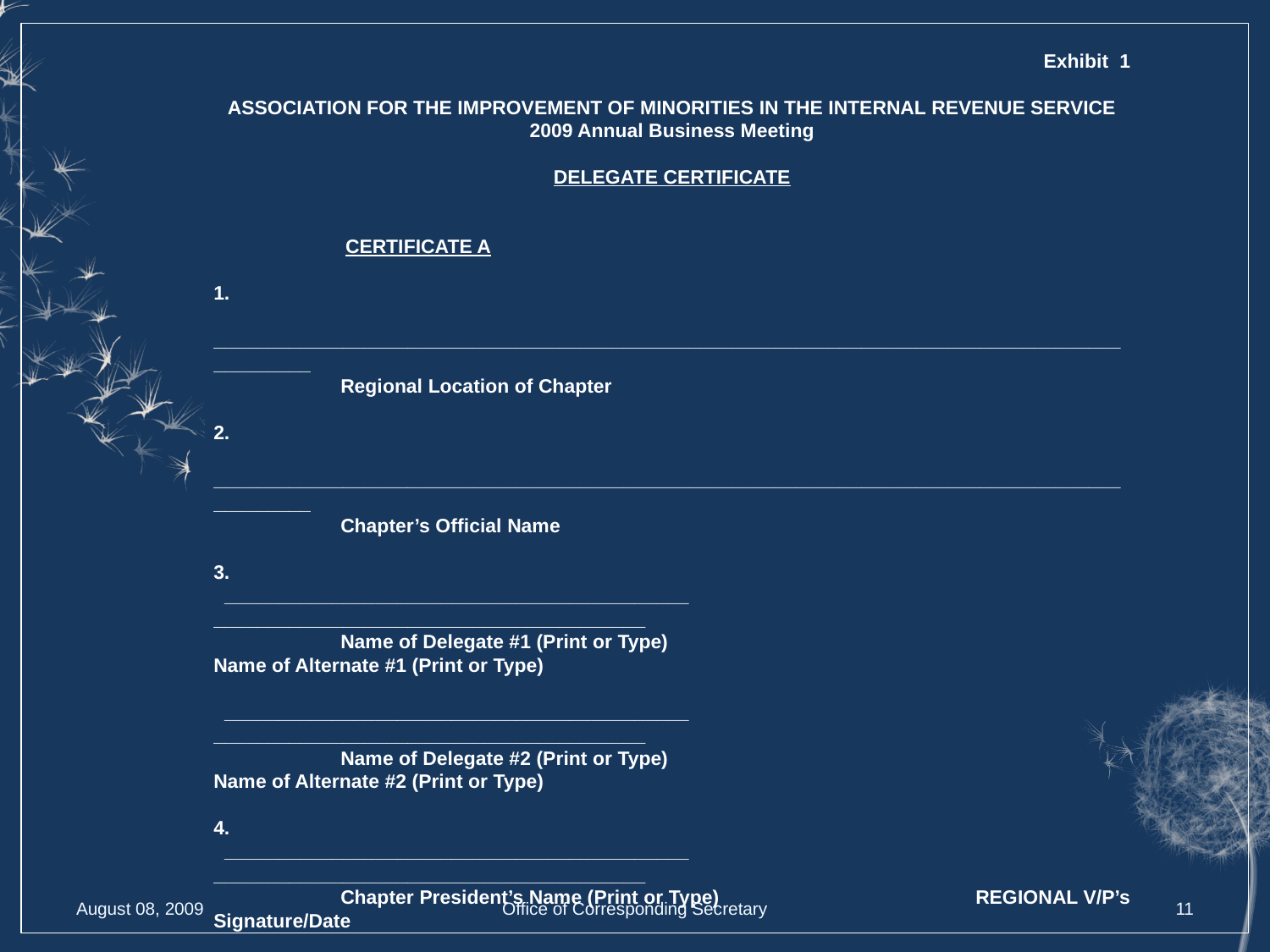

Exhibit  1

ASSOCIATION FOR THE IMPROVEMENT OF MINORITIES IN THE INTERNAL REVENUE SERVICE
2009 Annual Business Meeting

DELEGATE CERTIFICATE

                                                                                                                                                                                               CERTIFICATE A

1.
  _____________________________________________________________________________________________
	Regional Location of Chapter

2.
 _____________________________________________________________________________________________
	Chapter’s Official Name

3.
  ___________________________________________		________________________________________
	Name of Delegate #1 (Print or Type)				Name of Alternate #1 (Print or Type)

  ___________________________________________		________________________________________
	Name of Delegate #2 (Print or Type)				Name of Alternate #2 (Print or Type)

4.
  ___________________________________________		________________________________________
	Chapter President’s Name (Print or Type)			REGIONAL V/P’s Signature/Date

5.
 _____________________________________________________________________________________________
	Chapter President’s Mailing/E-mail Address

     __________________________________________		This Certificate is provided in compliance
	Chapter President’s Signature/Date			with Article X, Sec. (1) National Bylaws.
August 08, 2009
Office of Corresponding Secretary
11